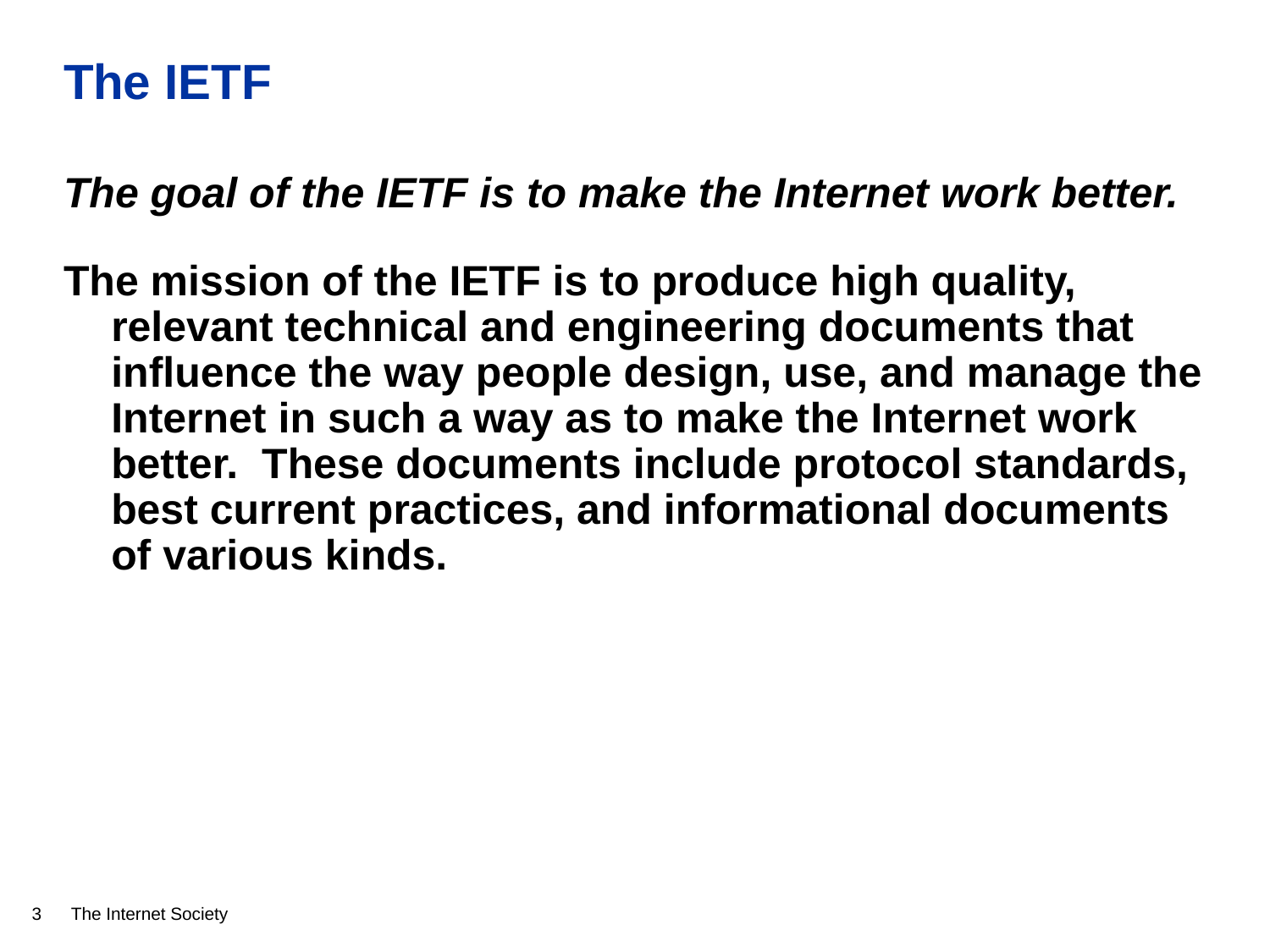

# The IETF
The goal of the IETF is to make the Internet work better.
The mission of the IETF is to produce high quality, relevant technical and engineering documents that influence the way people design, use, and manage the Internet in such a way as to make the Internet work better.  These documents include protocol standards, best current practices, and informational documents of various kinds.
3